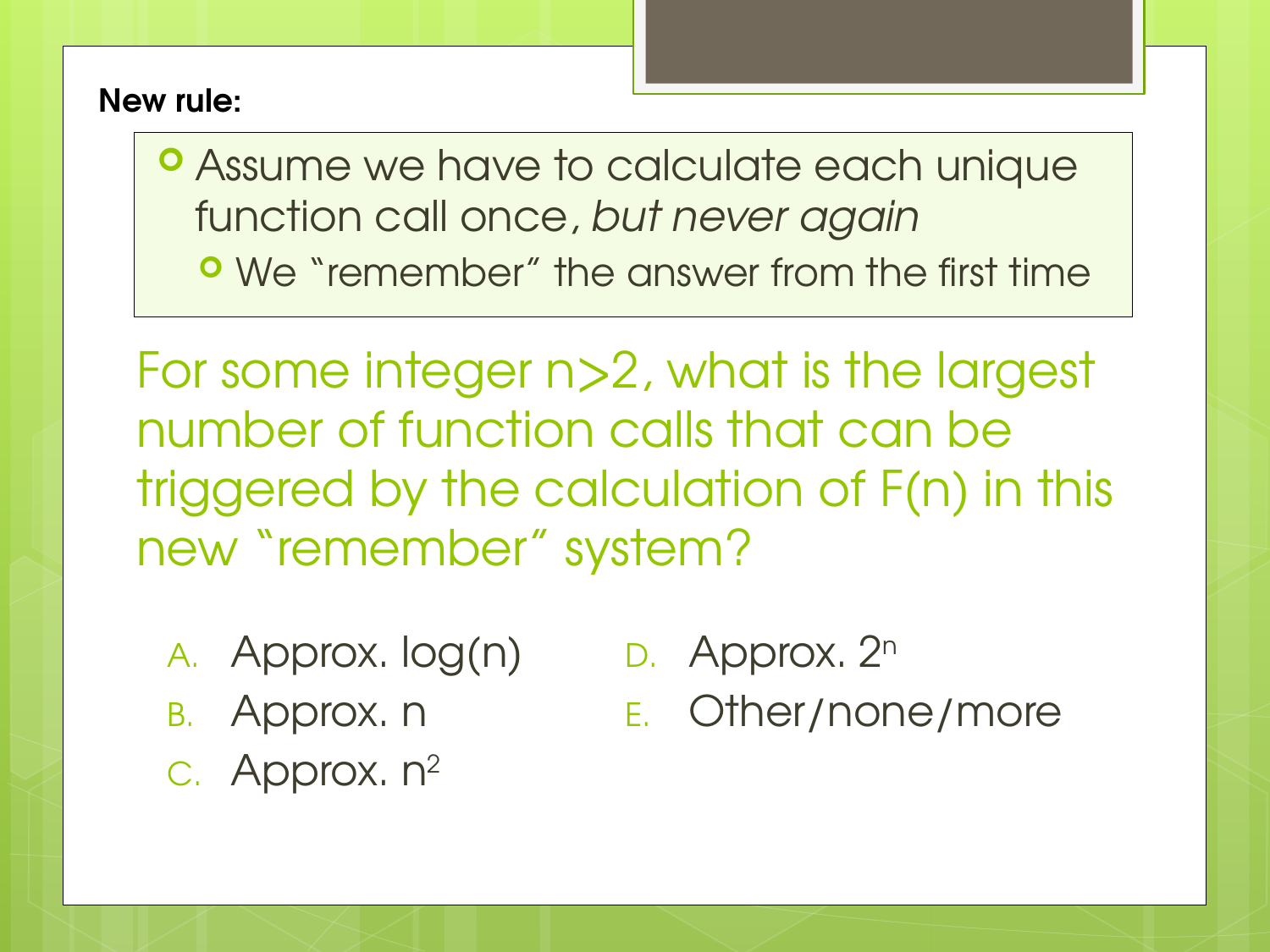

New rule:
Assume we have to calculate each unique function call once, but never again
We “remember” the answer from the first time

# For some integer n>2, what is the largest number of function calls that can be triggered by the calculation of F(n) in this new “remember” system?
Approx. log(n)
Approx. n
Approx. n2
Approx. 2n
Other/none/more